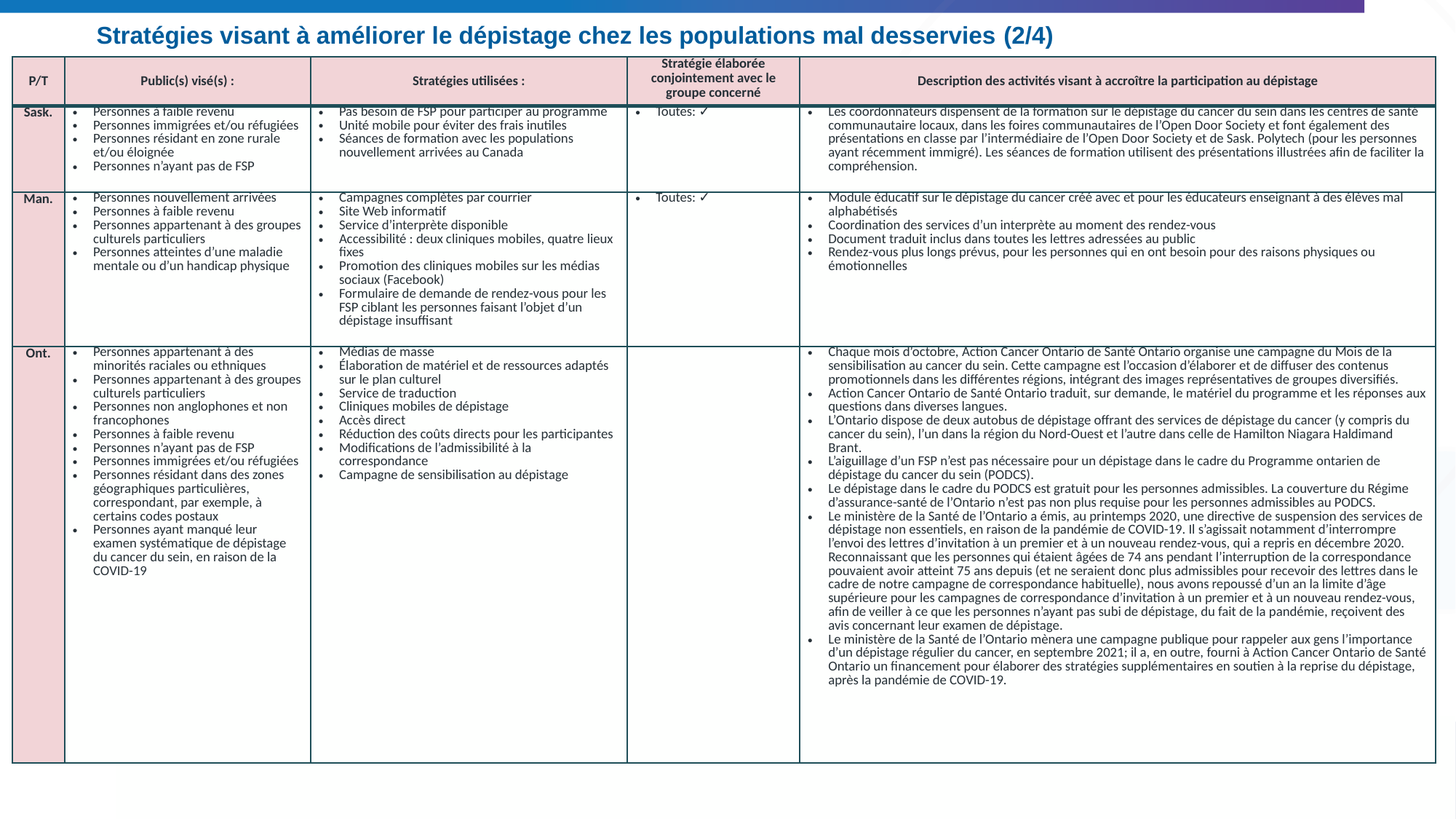

# Stratégies visant à améliorer le dépistage chez les populations mal desservies (2/4)
| P/T | Public(s) visé(s) : | Stratégies utilisées : | Stratégie élaborée conjointement avec le groupe concerné | Description des activités visant à accroître la participation au dépistage |
| --- | --- | --- | --- | --- |
| Sask. | Personnes à faible revenu Personnes immigrées et/ou réfugiées Personnes résidant en zone rurale et/ou éloignée Personnes n’ayant pas de FSP | Pas besoin de FSP pour participer au programme Unité mobile pour éviter des frais inutiles Séances de formation avec les populations nouvellement arrivées au Canada | Toutes: ✓ | Les coordonnateurs dispensent de la formation sur le dépistage du cancer du sein dans les centres de santé communautaire locaux, dans les foires communautaires de l’Open Door Society et font également des présentations en classe par l’intermédiaire de l’Open Door Society et de Sask. Polytech (pour les personnes ayant récemment immigré). Les séances de formation utilisent des présentations illustrées afin de faciliter la compréhension. |
| Man. | Personnes nouvellement arrivées Personnes à faible revenu Personnes appartenant à des groupes culturels particuliers Personnes atteintes d’une maladie mentale ou d’un handicap physique | Campagnes complètes par courrier Site Web informatif Service d’interprète disponible Accessibilité : deux cliniques mobiles, quatre lieux fixes Promotion des cliniques mobiles sur les médias sociaux (Facebook) Formulaire de demande de rendez-vous pour les FSP ciblant les personnes faisant l’objet d’un dépistage insuffisant | Toutes: ✓ | Module éducatif sur le dépistage du cancer créé avec et pour les éducateurs enseignant à des élèves mal alphabétisés Coordination des services d’un interprète au moment des rendez-vous Document traduit inclus dans toutes les lettres adressées au public Rendez-vous plus longs prévus, pour les personnes qui en ont besoin pour des raisons physiques ou émotionnelles |
| Ont. | Personnes appartenant à des minorités raciales ou ethniques Personnes appartenant à des groupes culturels particuliers Personnes non anglophones et non francophones Personnes à faible revenu Personnes n’ayant pas de FSP Personnes immigrées et/ou réfugiées Personnes résidant dans des zones géographiques particulières, correspondant, par exemple, à certains codes postaux Personnes ayant manqué leur examen systématique de dépistage du cancer du sein, en raison de la COVID-19 | Médias de masse Élaboration de matériel et de ressources adaptés sur le plan culturel Service de traduction Cliniques mobiles de dépistage Accès direct Réduction des coûts directs pour les participantes Modifications de l’admissibilité à la correspondance Campagne de sensibilisation au dépistage |  | Chaque mois d’octobre, Action Cancer Ontario de Santé Ontario organise une campagne du Mois de la sensibilisation au cancer du sein. Cette campagne est l’occasion d’élaborer et de diffuser des contenus promotionnels dans les différentes régions, intégrant des images représentatives de groupes diversifiés. Action Cancer Ontario de Santé Ontario traduit, sur demande, le matériel du programme et les réponses aux questions dans diverses langues. L’Ontario dispose de deux autobus de dépistage offrant des services de dépistage du cancer (y compris du cancer du sein), l’un dans la région du Nord-Ouest et l’autre dans celle de Hamilton Niagara Haldimand Brant. L’aiguillage d’un FSP n’est pas nécessaire pour un dépistage dans le cadre du Programme ontarien de dépistage du cancer du sein (PODCS). Le dépistage dans le cadre du PODCS est gratuit pour les personnes admissibles. La couverture du Régime d’assurance-santé de l’Ontario n’est pas non plus requise pour les personnes admissibles au PODCS. Le ministère de la Santé de l’Ontario a émis, au printemps 2020, une directive de suspension des services de dépistage non essentiels, en raison de la pandémie de COVID-19. Il s’agissait notamment d’interrompre l’envoi des lettres d’invitation à un premier et à un nouveau rendez-vous, qui a repris en décembre 2020. Reconnaissant que les personnes qui étaient âgées de 74 ans pendant l’interruption de la correspondance pouvaient avoir atteint 75 ans depuis (et ne seraient donc plus admissibles pour recevoir des lettres dans le cadre de notre campagne de correspondance habituelle), nous avons repoussé d’un an la limite d’âge supérieure pour les campagnes de correspondance d’invitation à un premier et à un nouveau rendez-vous, afin de veiller à ce que les personnes n’ayant pas subi de dépistage, du fait de la pandémie, reçoivent des avis concernant leur examen de dépistage. Le ministère de la Santé de l’Ontario mènera une campagne publique pour rappeler aux gens l’importance d’un dépistage régulier du cancer, en septembre 2021; il a, en outre, fourni à Action Cancer Ontario de Santé Ontario un financement pour élaborer des stratégies supplémentaires en soutien à la reprise du dépistage, après la pandémie de COVID-19. |